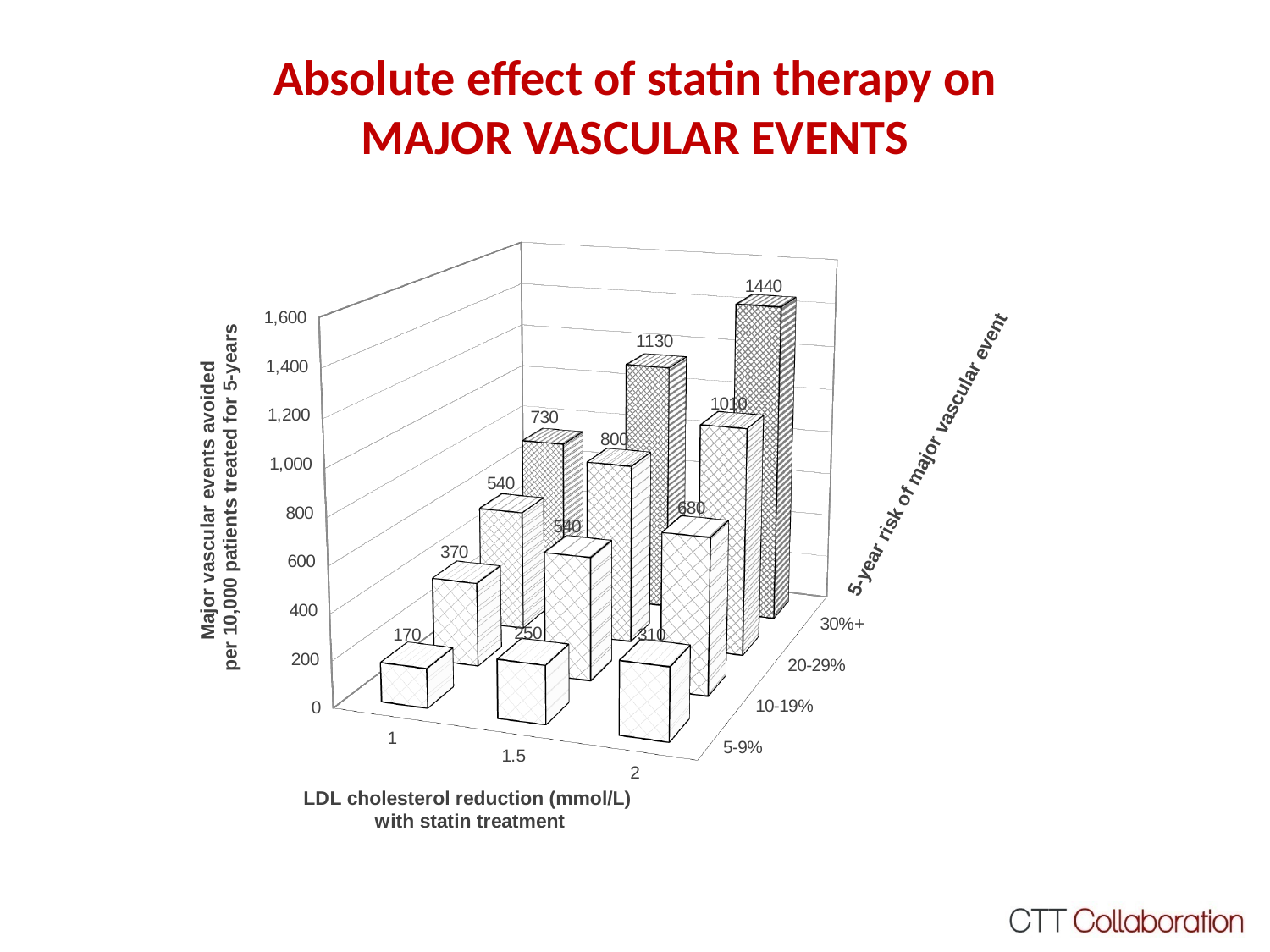

Absolute effect of statin therapy on
MAJOR VASCULAR EVENTS

[unsupported chart]